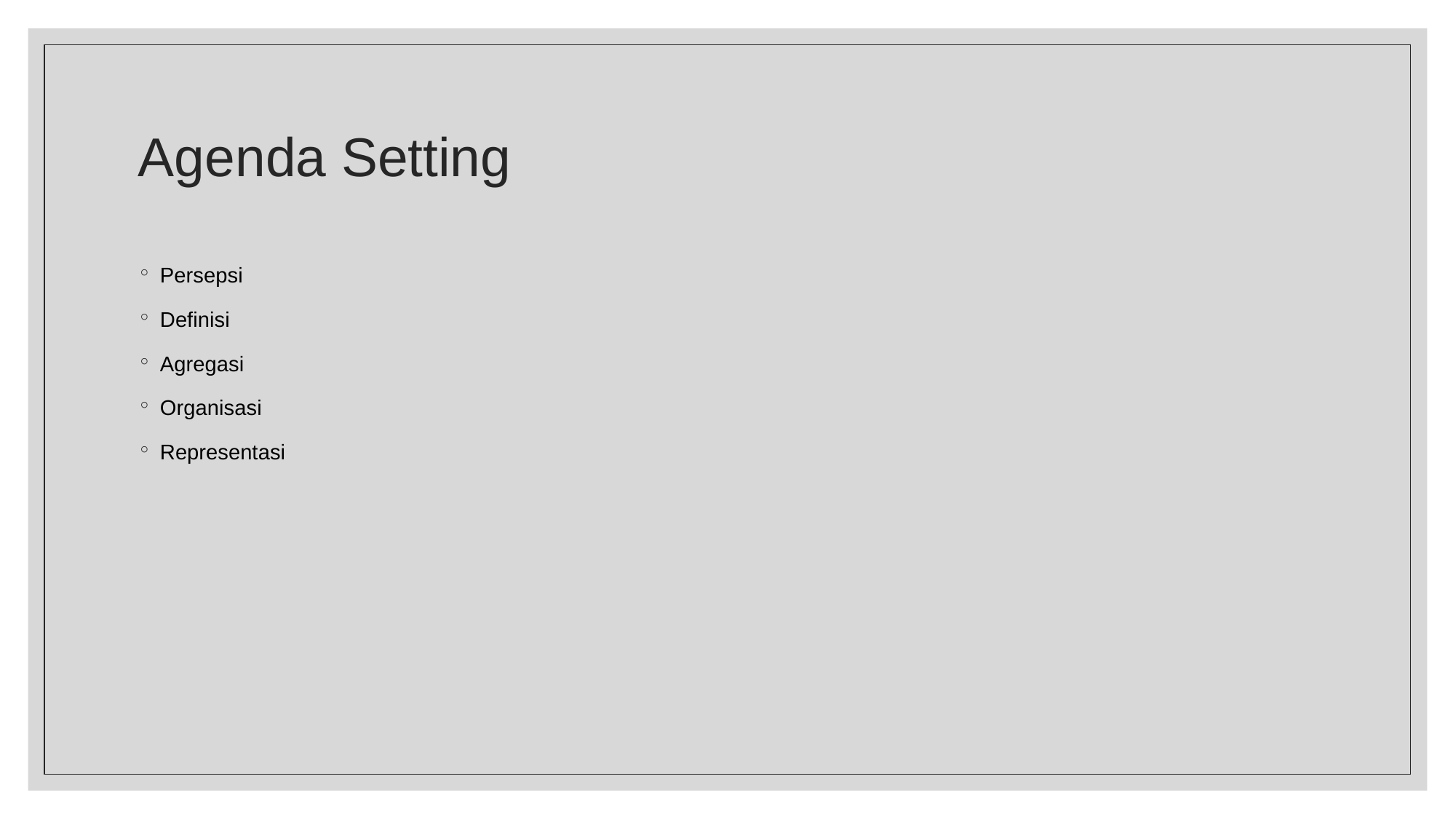

# Agenda Setting
Persepsi
Definisi
Agregasi
Organisasi
Representasi